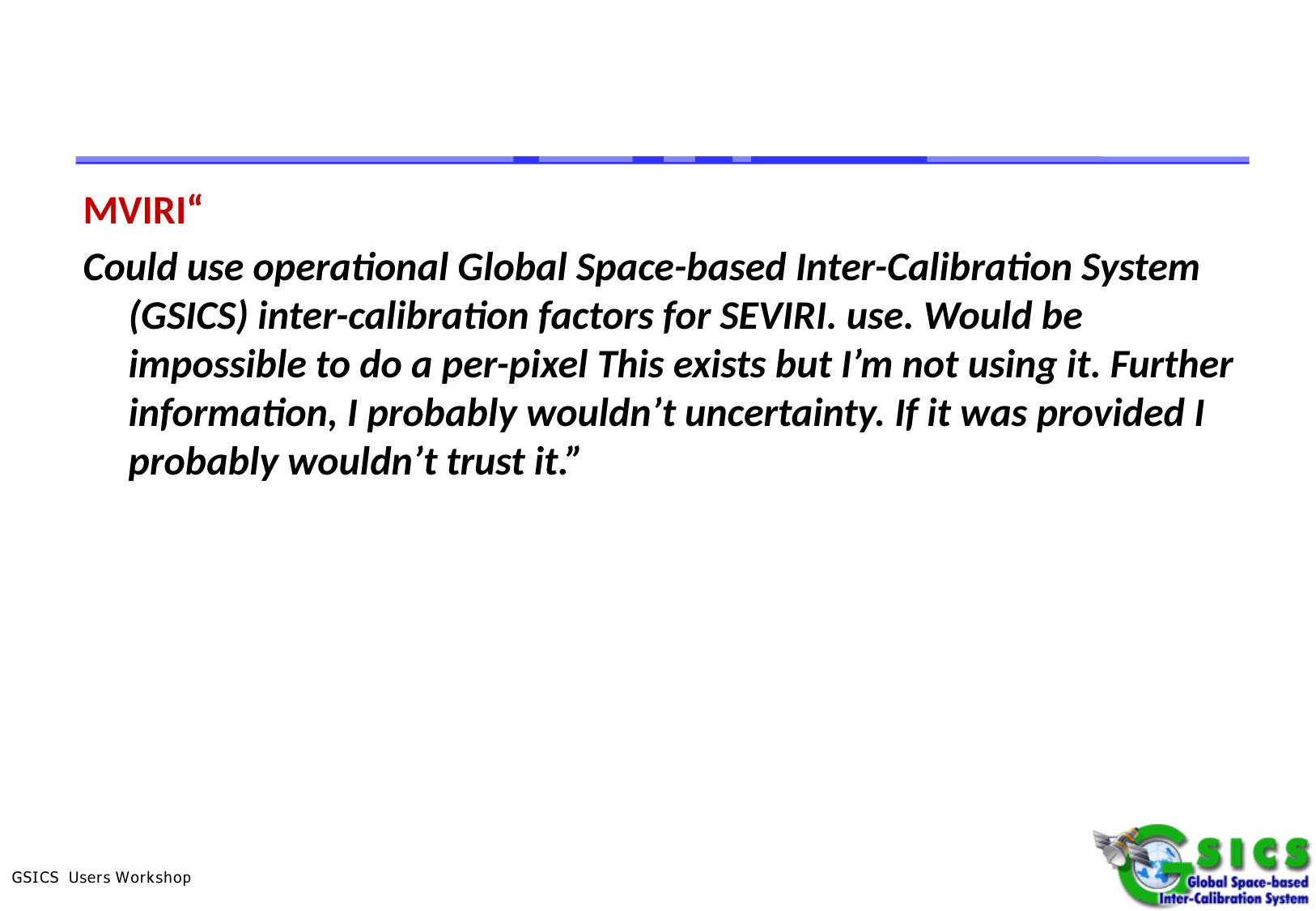

#
MVIRI“
Could use operational Global Space-based Inter-Calibration System (GSICS) inter-calibration factors for SEVIRI. use. Would be impossible to do a per-pixel This exists but I’m not using it. Further information, I probably wouldn’t uncertainty. If it was provided I probably wouldn’t trust it.”